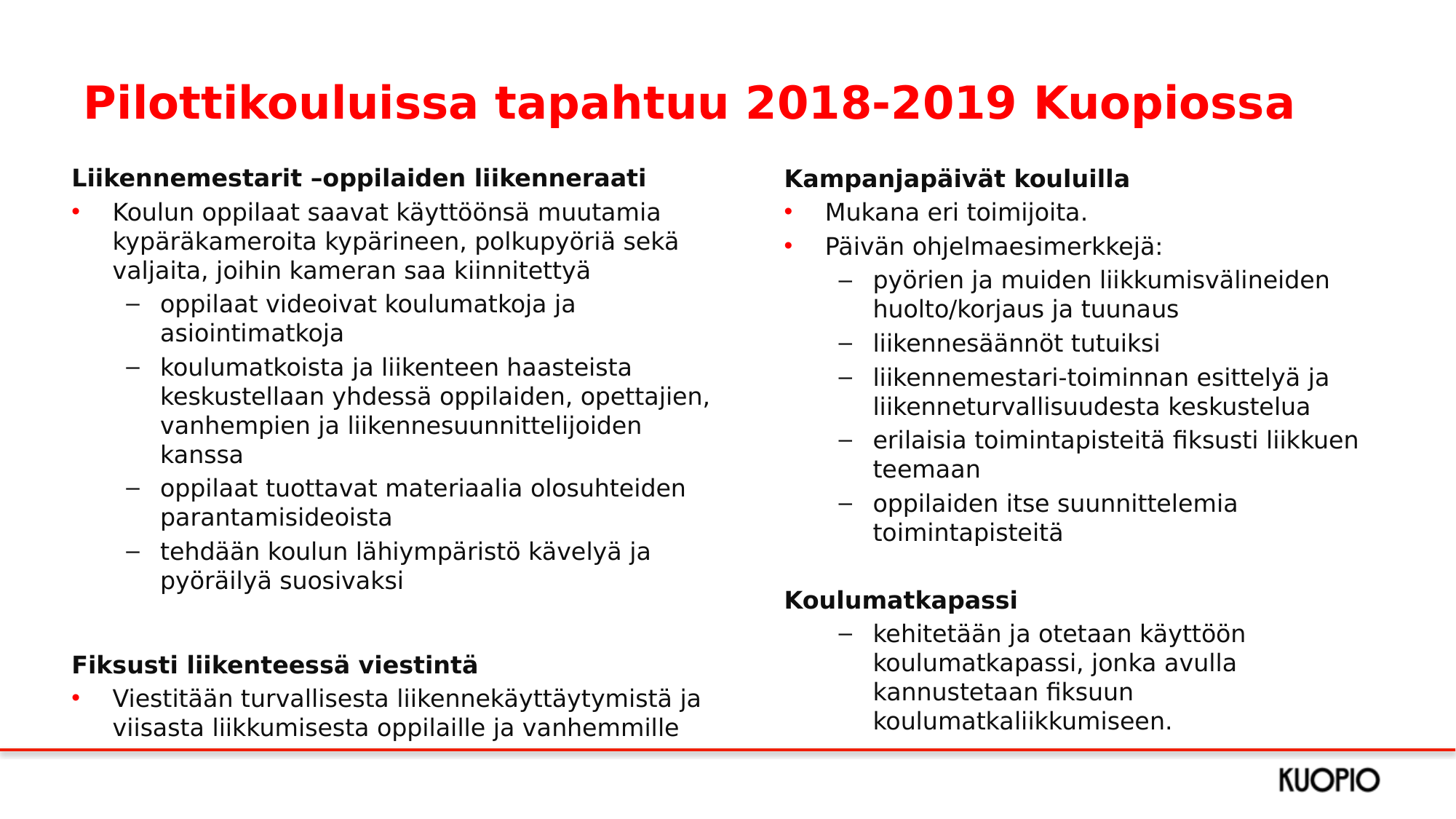

# Pilottikouluissa tapahtuu 2018-2019 Kuopiossa
Liikennemestarit –oppilaiden liikenneraati
Koulun oppilaat saavat käyttöönsä muutamia kypäräkameroita kypärineen, polkupyöriä sekä valjaita, joihin kameran saa kiinnitettyä
oppilaat videoivat koulumatkoja ja asiointimatkoja
koulumatkoista ja liikenteen haasteista keskustellaan yhdessä oppilaiden, opettajien, vanhempien ja liikennesuunnittelijoiden kanssa
oppilaat tuottavat materiaalia olosuhteiden parantamisideoista
tehdään koulun lähiympäristö kävelyä ja pyöräilyä suosivaksi

Fiksusti liikenteessä viestintä
Viestitään turvallisesta liikennekäyttäytymistä ja viisasta liikkumisesta oppilaille ja vanhemmille

Kampanjapäivät kouluilla
Mukana eri toimijoita.
Päivän ohjelmaesimerkkejä:
pyörien ja muiden liikkumisvälineiden huolto/korjaus ja tuunaus
liikennesäännöt tutuiksi
liikennemestari-toiminnan esittelyä ja liikenneturvallisuudesta keskustelua
erilaisia toimintapisteitä fiksusti liikkuen teemaan
oppilaiden itse suunnittelemia toimintapisteitä

Koulumatkapassi
kehitetään ja otetaan käyttöön koulumatkapassi, jonka avulla kannustetaan fiksuun koulumatkaliikkumiseen.